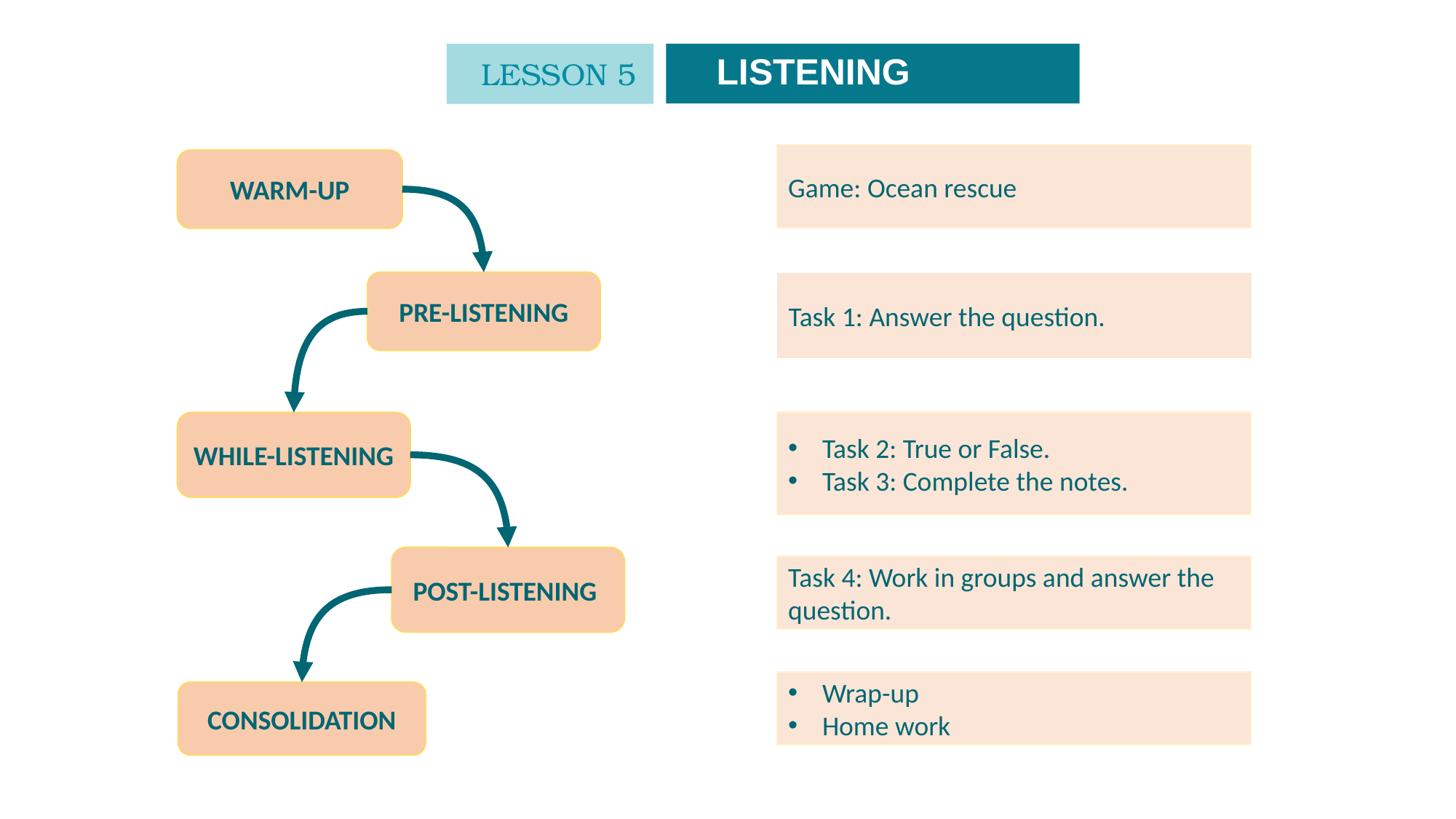

LISTENING

LESSON 5
Game: Ocean rescue
WARM-UP
PRE-LISTENING
Task 1: Answer the question.
WHILE-LISTENING
Task 2: True or False.
Task 3: Complete the notes.
POST-LISTENING
Task 4: Work in groups and answer the question.

Wrap-up
Home work
CONSOLIDATION